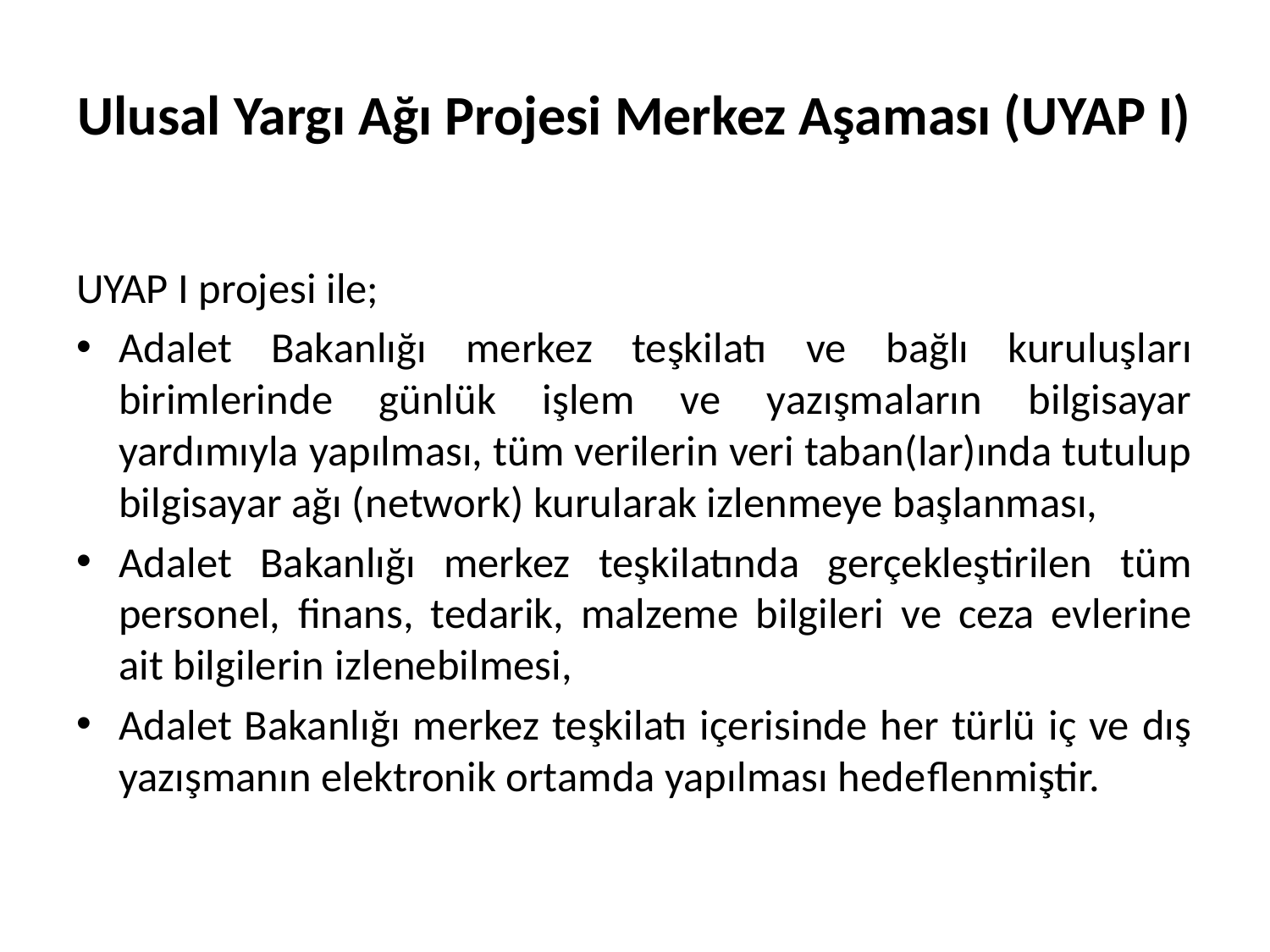

# Ulusal Yargı Ağı Projesi Merkez Aşaması (UYAP I)
UYAP I projesi ile;
Adalet Bakanlığı merkez teşkilatı ve bağlı kuruluşları birimlerinde günlük işlem ve yazışmaların bilgisayar yardımıyla yapılması, tüm verilerin veri taban(lar)ında tutulup bilgisayar ağı (network) kurularak izlenmeye başlanması,
Adalet Bakanlığı merkez teşkilatında gerçekleştirilen tüm personel, finans, tedarik, malzeme bilgileri ve ceza evlerine ait bilgilerin izlenebilmesi,
Adalet Bakanlığı merkez teşkilatı içerisinde her türlü iç ve dış yazışmanın elektronik ortamda yapılması hedeflenmiştir.